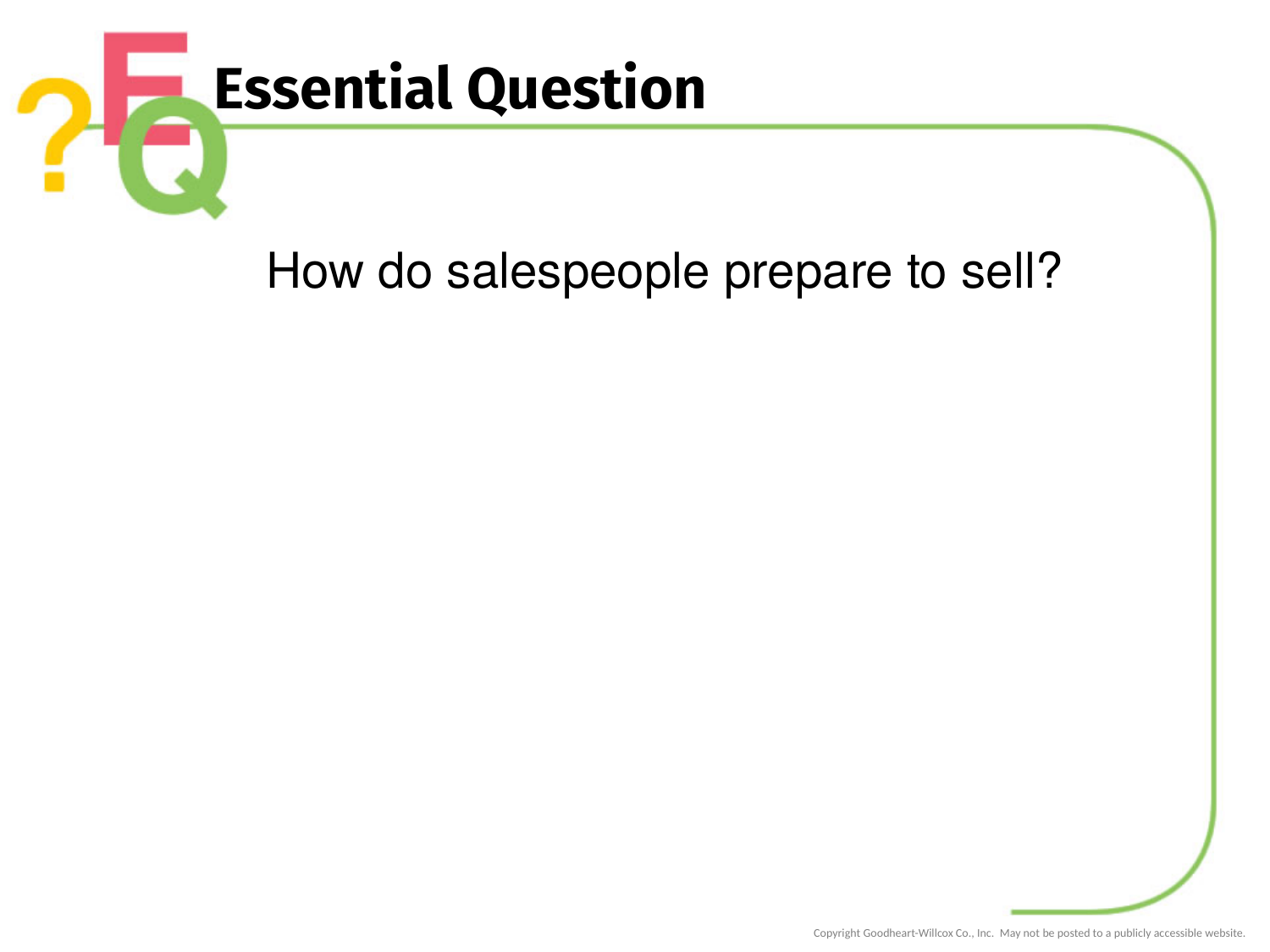

# Essential Question
How do salespeople prepare to sell?